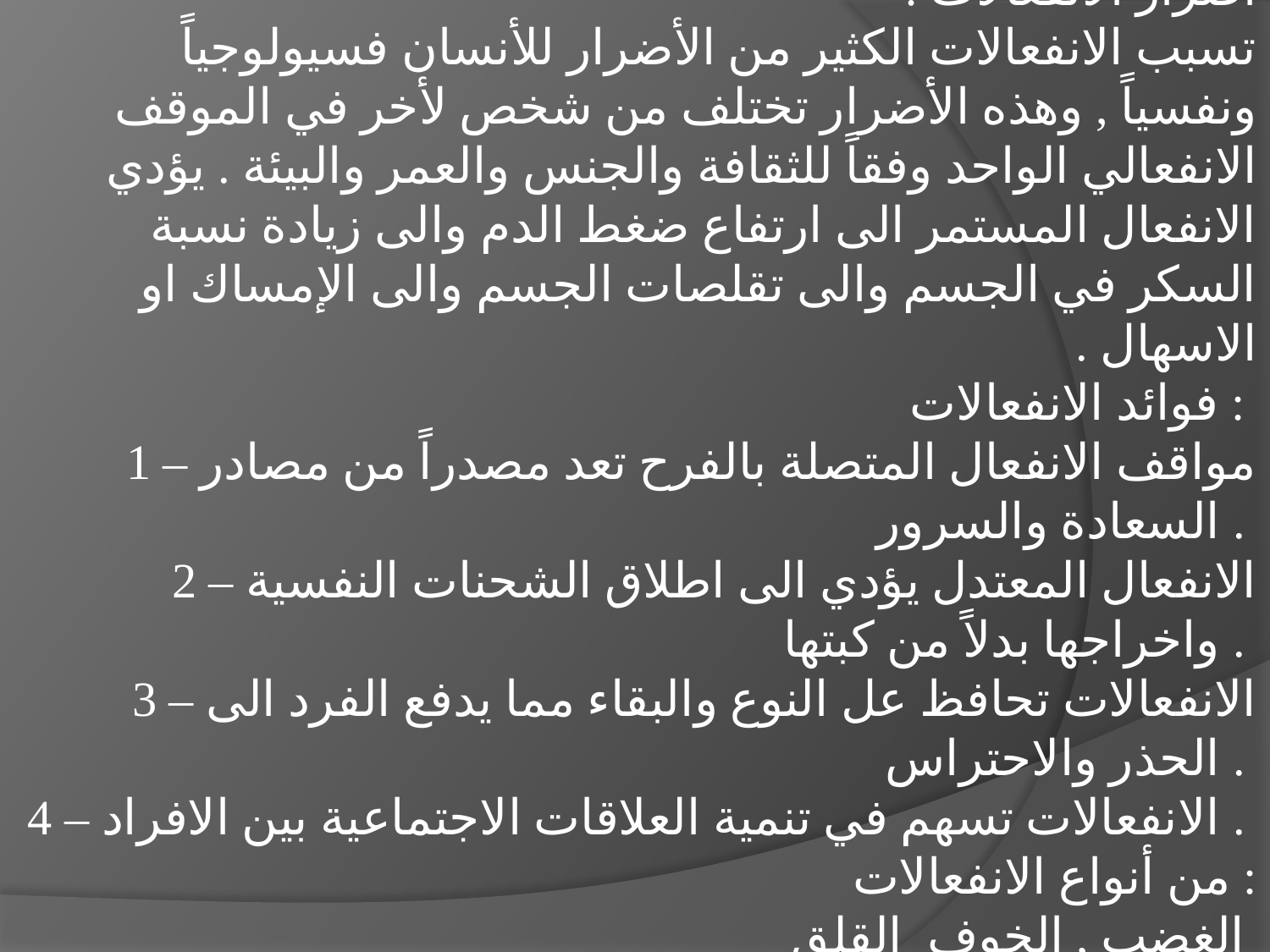

أضرار الانفعالات :
تسبب الانفعالات الكثير من الأضرار للأنسان فسيولوجياً ونفسياً , وهذه الأضرار تختلف من شخص لأخر في الموقف الانفعالي الواحد وفقاً للثقافة والجنس والعمر والبيئة . يؤدي الانفعال المستمر الى ارتفاع ضغط الدم والى زيادة نسبة السكر في الجسم والى تقلصات الجسم والى الإمساك او الاسهال .
فوائد الانفعالات :
1 – مواقف الانفعال المتصلة بالفرح تعد مصدراً من مصادر السعادة والسرور .
2 – الانفعال المعتدل يؤدي الى اطلاق الشحنات النفسية واخراجها بدلاً من كبتها .
3 – الانفعالات تحافظ عل النوع والبقاء مما يدفع الفرد الى الحذر والاحتراس .
4 – الانفعالات تسهم في تنمية العلاقات الاجتماعية بين الافراد .
من أنواع الانفعالات :
الغضب , الخوف  القلق